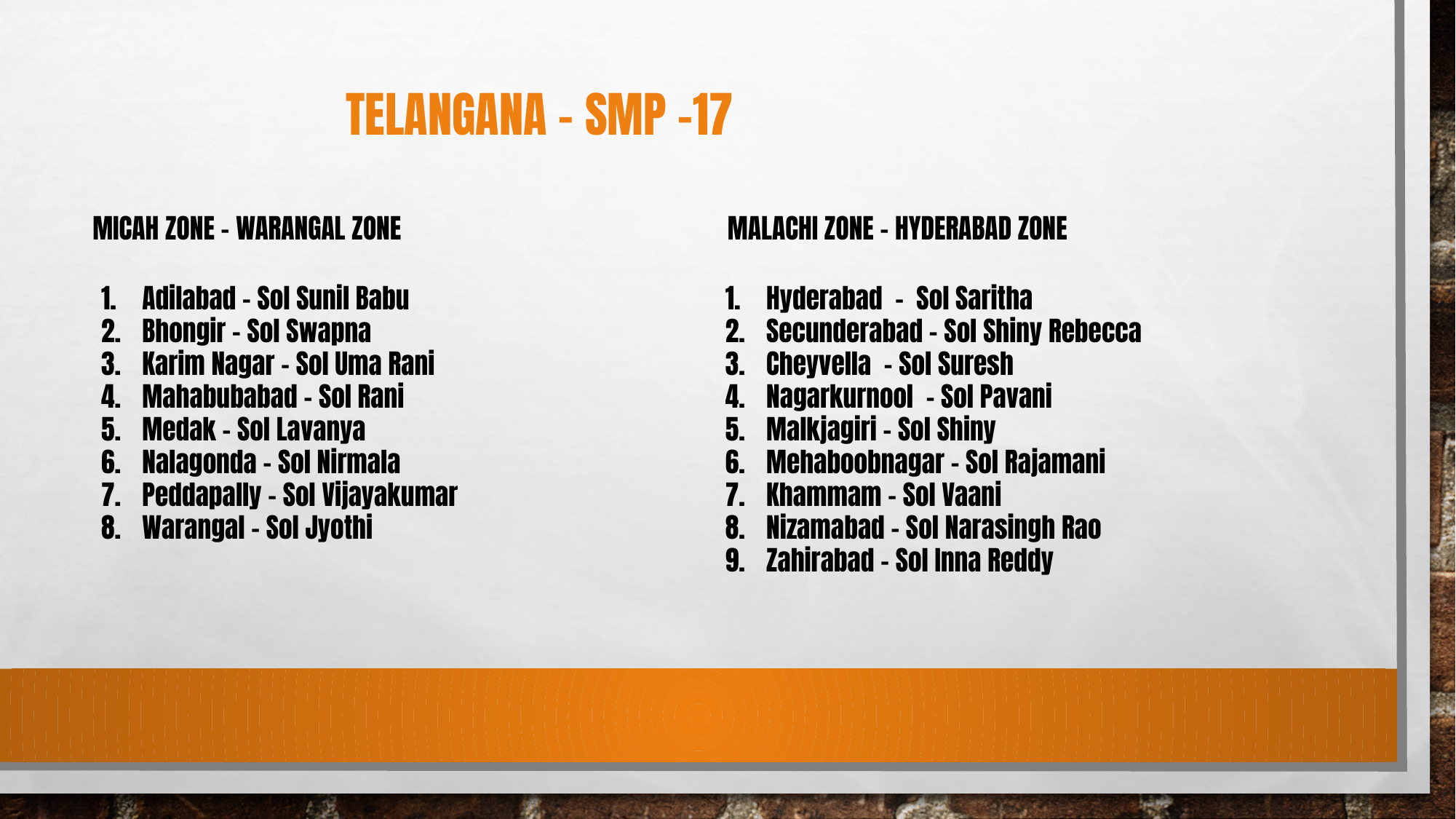

# Telangana – smp -17
MALACHI ZONE – HYDERABAD ZONE
MICAH ZONE – WARANGAL ZONE
Adilabad – Sol Sunil Babu
Bhongir – Sol Swapna
Karim Nagar – Sol Uma Rani
Mahabubabad – Sol Rani
Medak – Sol Lavanya
Nalagonda – Sol Nirmala
Peddapally – Sol Vijayakumar
Warangal – Sol Jyothi
Hyderabad  -  Sol Saritha
Secunderabad – Sol Shiny Rebecca
Cheyvella  - Sol Suresh
Nagarkurnool  - Sol Pavani
Malkjagiri – Sol Shiny
Mehaboobnagar – Sol Rajamani
Khammam – Sol Vaani
Nizamabad – Sol Narasingh Rao
Zahirabad – Sol Inna Reddy